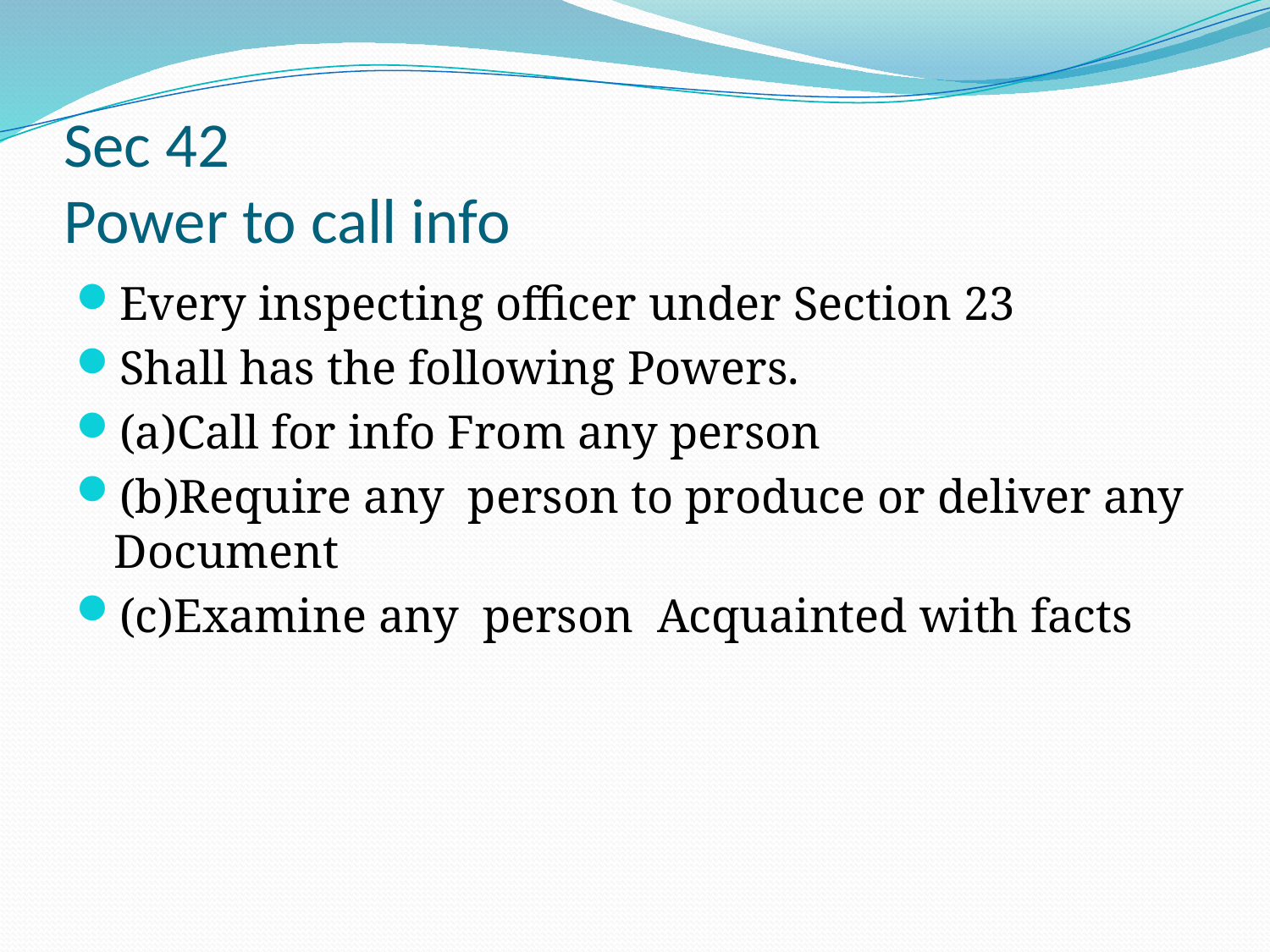

# Sec 42 Power to call info
Every inspecting officer under Section 23
Shall has the following Powers.
(a)Call for info From any person
(b)Require any  person to produce or deliver any Document
(c)Examine any  person  Acquainted with facts